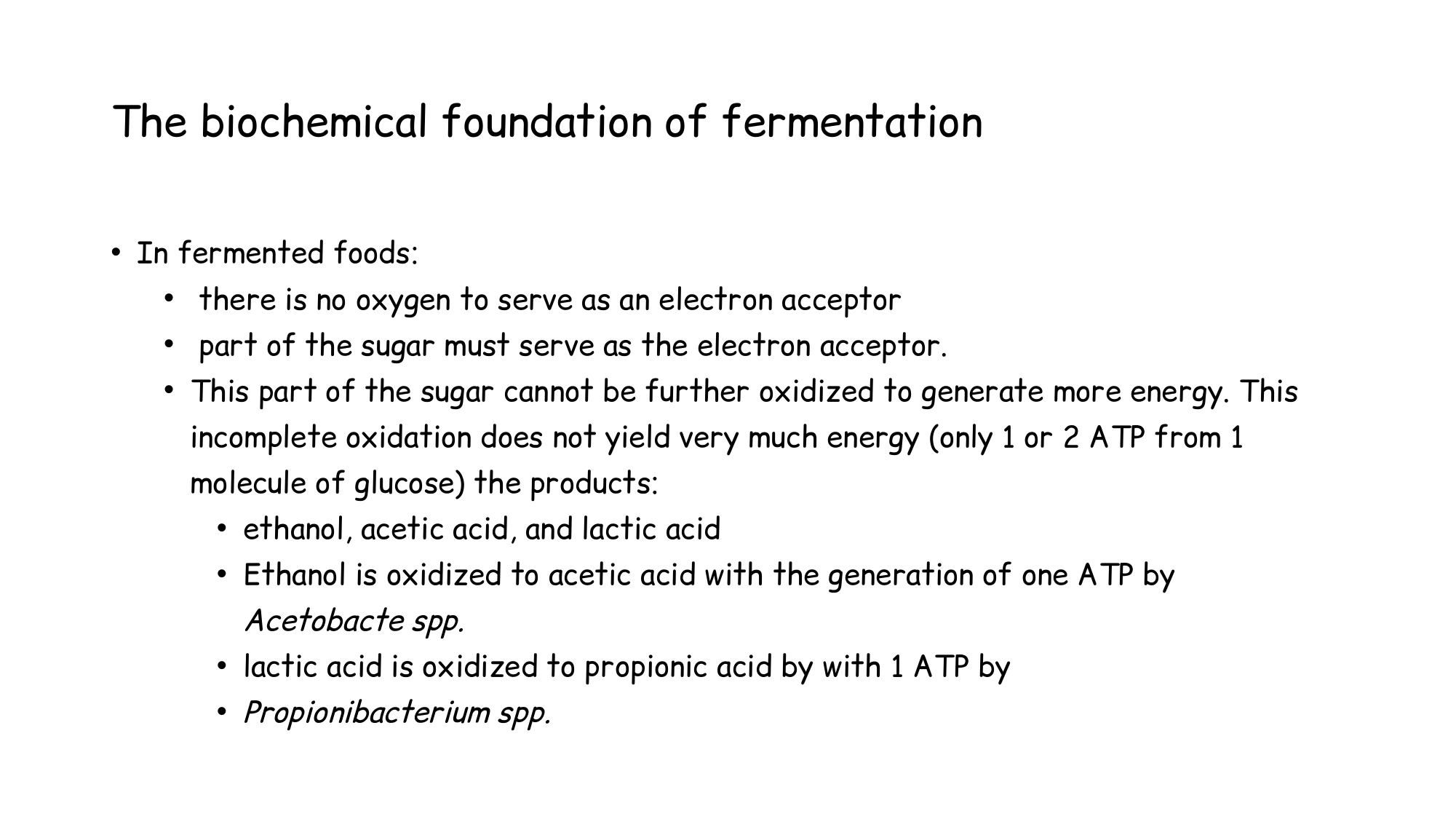

# The biochemical foundation of fermentation
In fermented foods:
 there is no oxygen to serve as an electron acceptor
 part of the sugar must serve as the electron acceptor.
This part of the sugar cannot be further oxidized to generate more energy. This incomplete oxidation does not yield very much energy (only 1 or 2 ATP from 1 molecule of glucose) the products:
ethanol, acetic acid, and lactic acid
Ethanol is oxidized to acetic acid with the generation of one ATP by Acetobacte spp.
lactic acid is oxidized to propionic acid by with 1 ATP by
Propionibacterium spp.